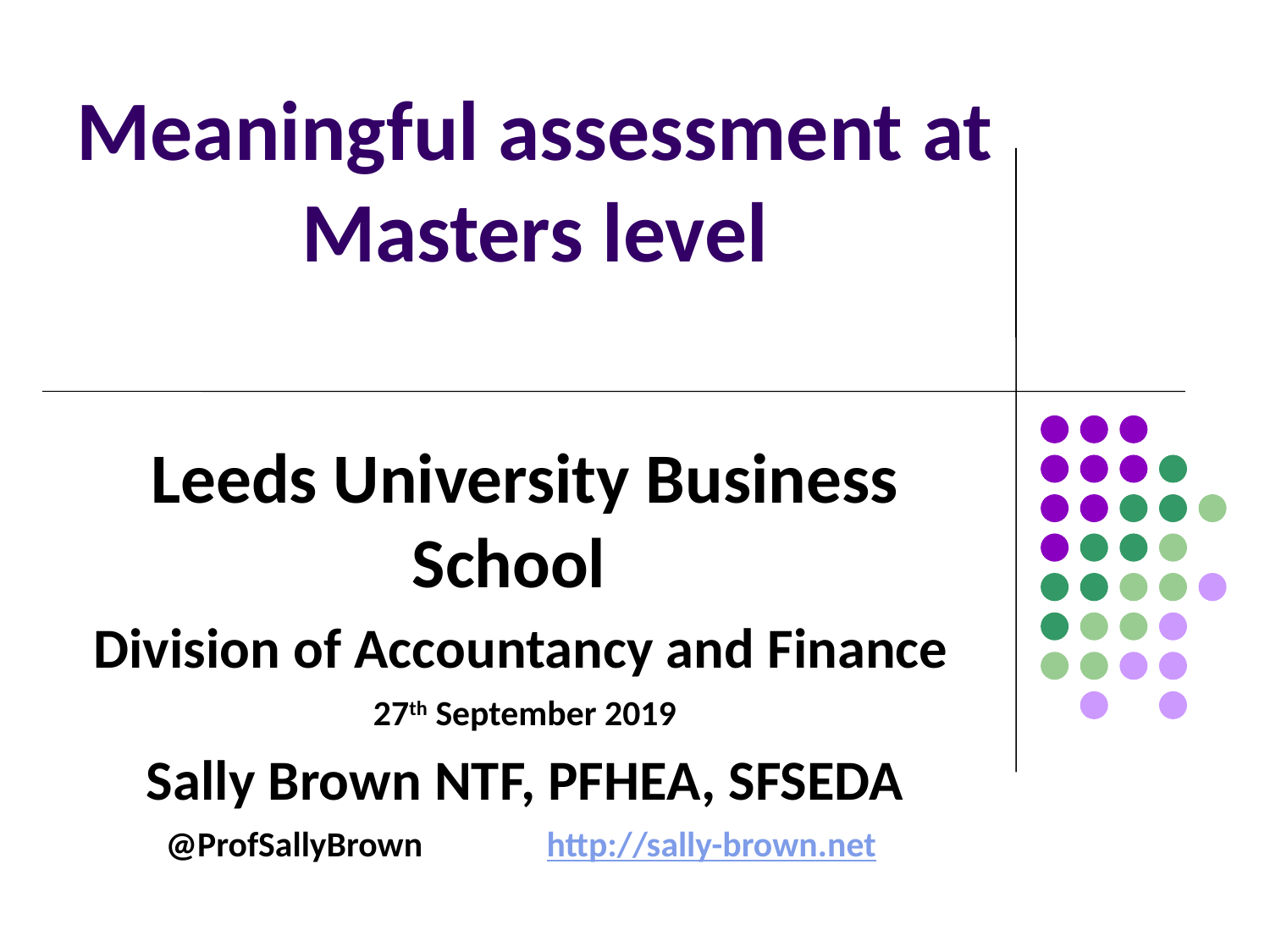

# Meaningful assessment at Masters level
Leeds University Business School
Division of Accountancy and Finance
27th September 2019
Sally Brown NTF, PFHEA, SFSEDA
@ProfSallyBrown 	http://sally-brown.net